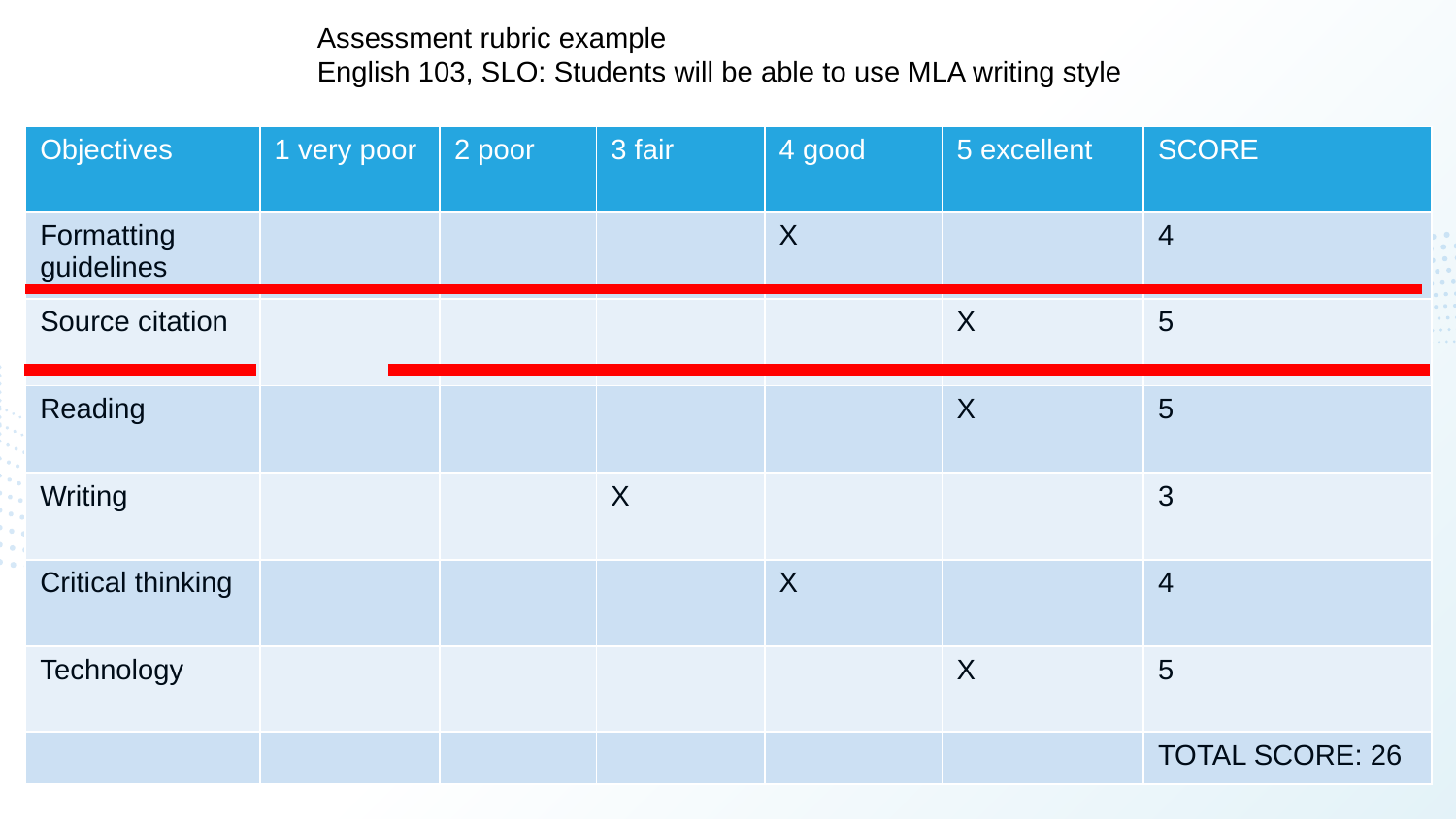

Assessment rubric example
English 103, SLO: Students will be able to use MLA writing style
| Objectives | 1 very poor | 2 poor | 3 fair | 4 good | 5 excellent | SCORE |
| --- | --- | --- | --- | --- | --- | --- |
| Formatting guidelines |  |  |  | X |  | 4 |
| Source citation |  |  |  |  | X | 5 |
| Reading |  |  |  |  | X | 5 |
| Writing |  |  | X |  |  | 3 |
| Critical thinking |  |  |  | X |  | 4 |
| Technology |  |  |  |  | X | 5 |
|  |  |  |  |  |  | TOTAL SCORE: 26 |
13